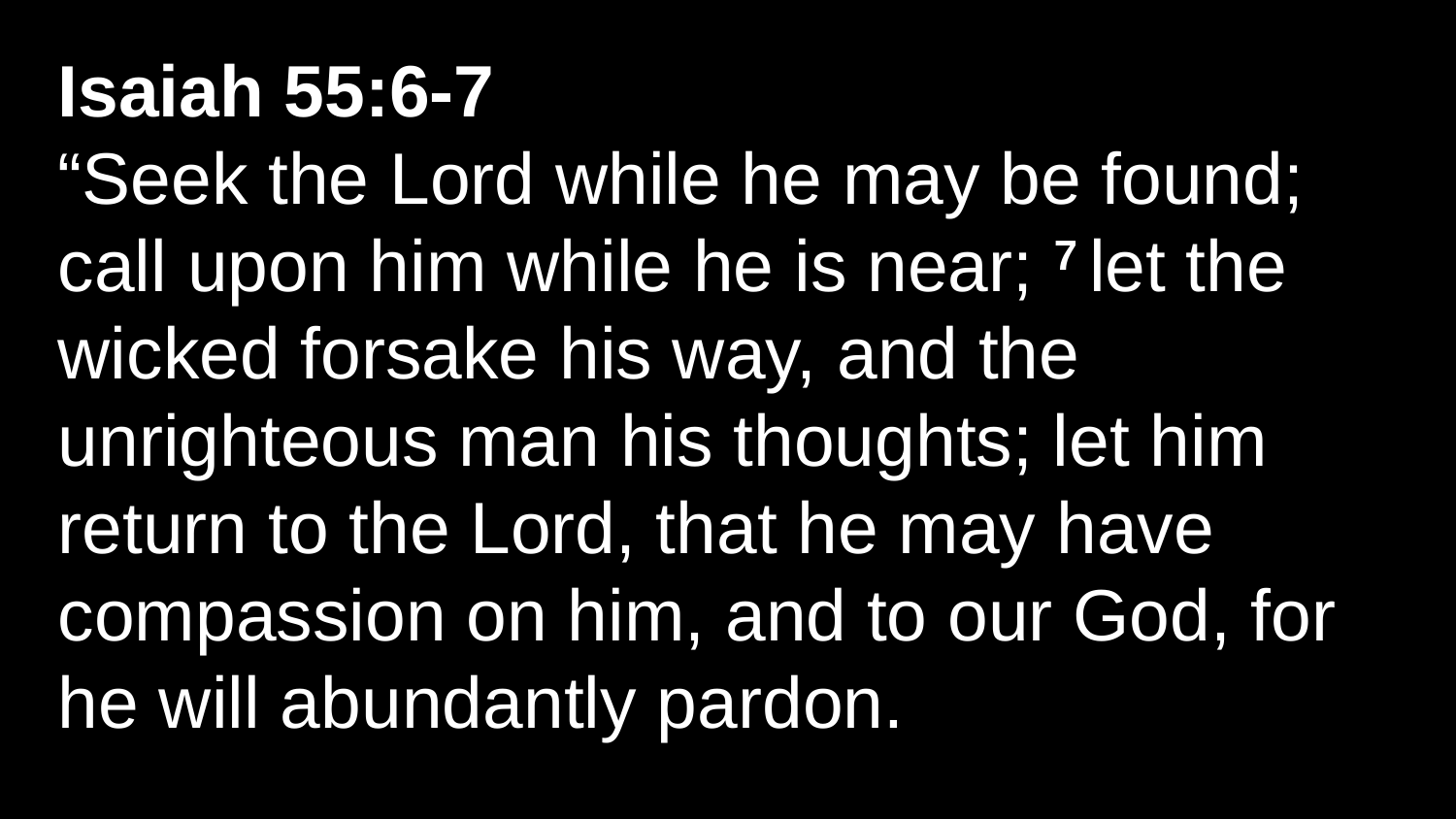

Isaiah 55:6-7
“Seek the Lord while he may be found; call upon him while he is near; 7 let the wicked forsake his way, and the unrighteous man his thoughts; let him return to the Lord, that he may have compassion on him, and to our God, for he will abundantly pardon.